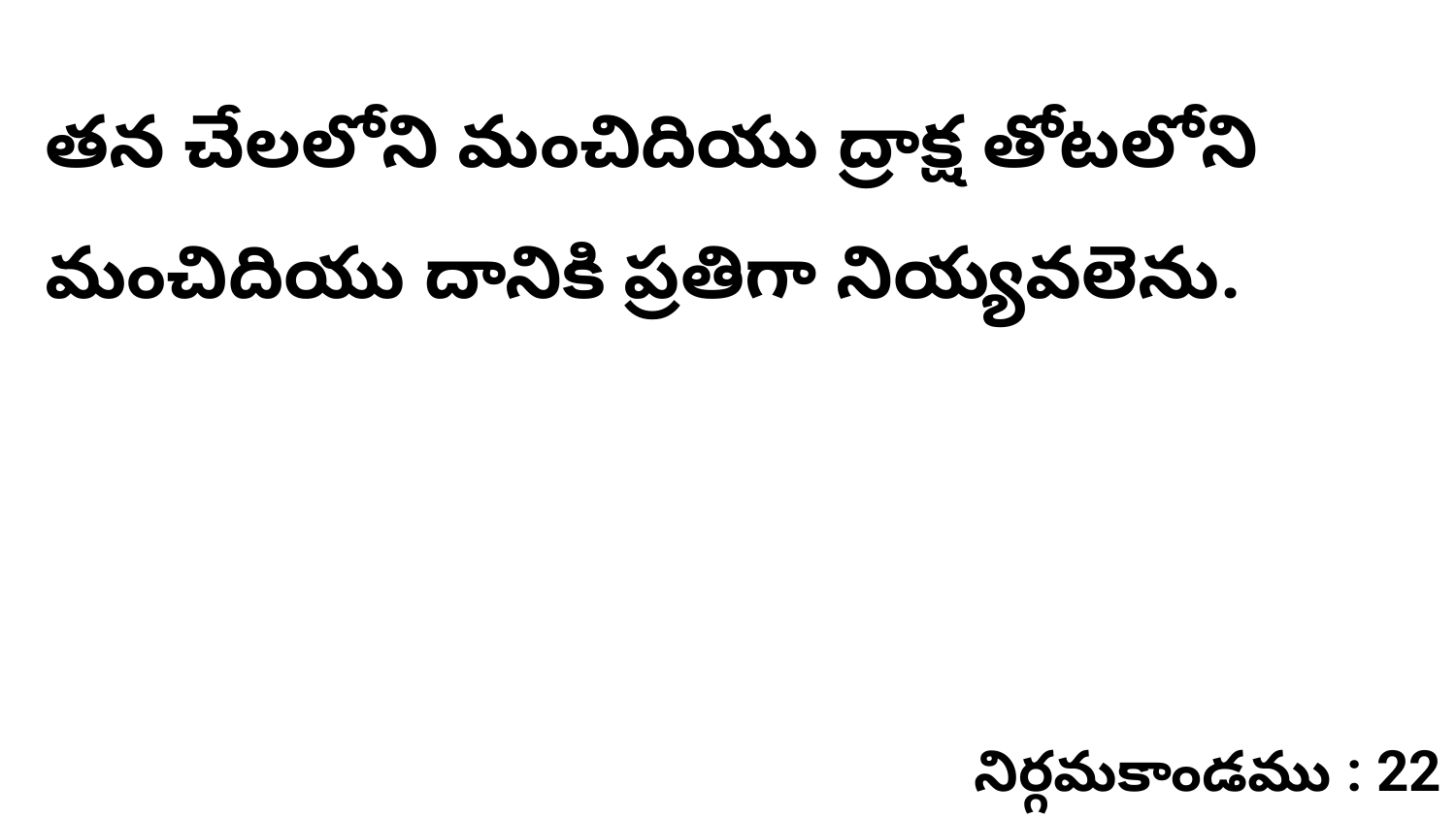

తన చేలలోని మంచిదియు ద్రాక్ష తోటలోని మంచిదియు దానికి ప్రతిగా నియ్యవలెను.
నిర్గమకాండము : 22